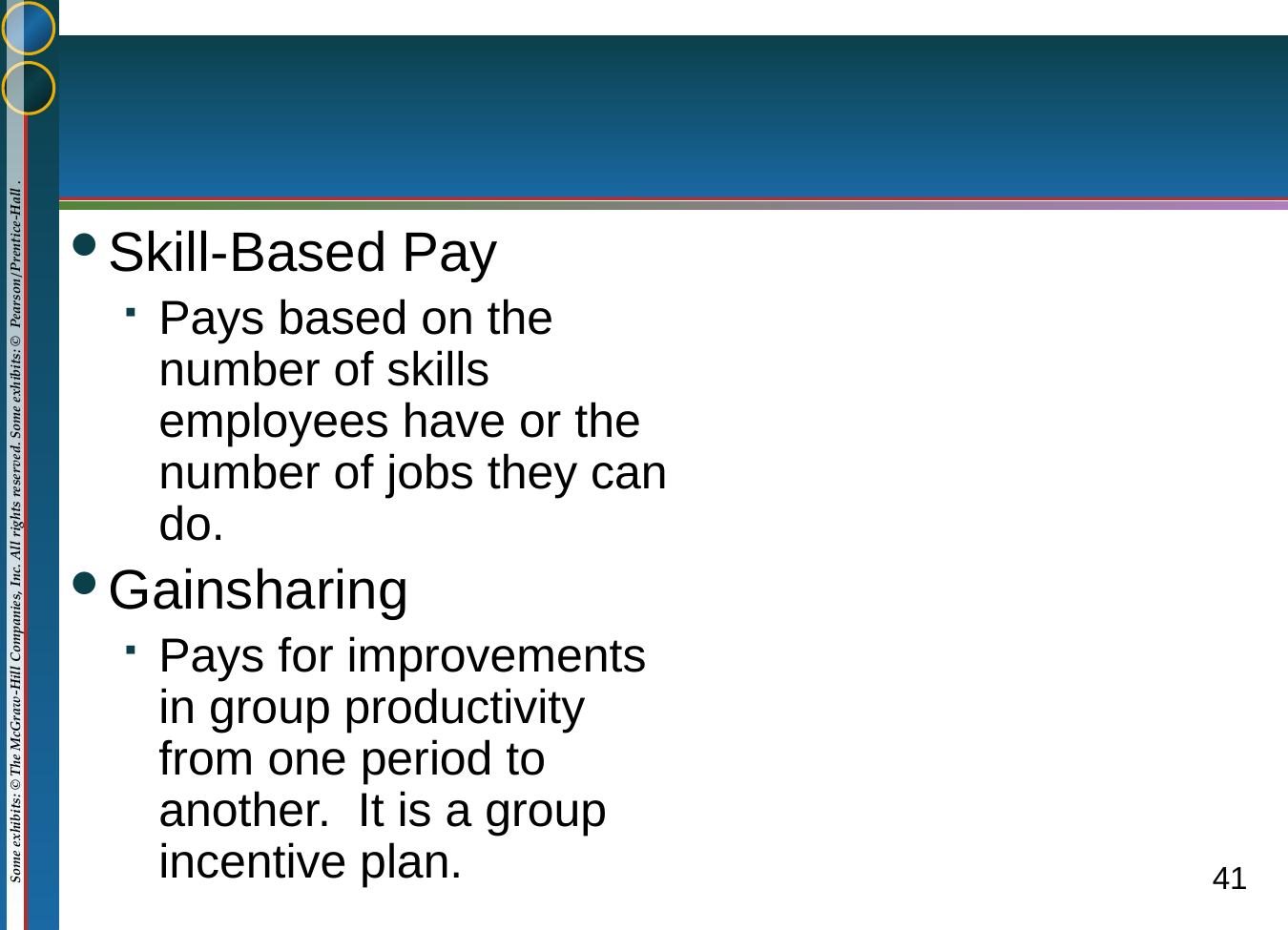

#
Skill-Based Pay
Pays based on the number of skills employees have or the number of jobs they can do.
Gainsharing
Pays for improvements in group productivity from one period to another.  It is a group incentive plan.